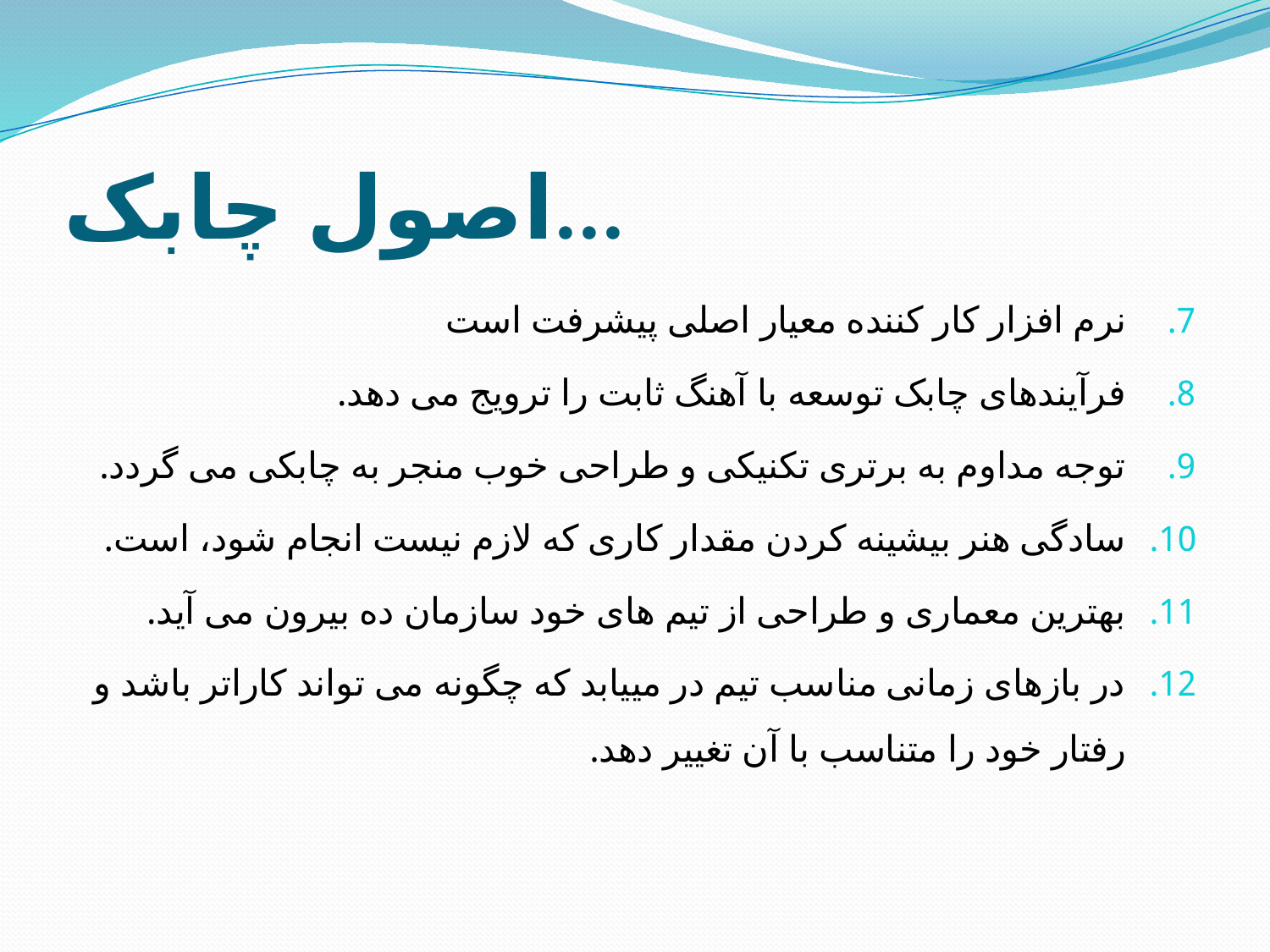

# اصول چابک...
نرم افزار کار کننده معیار اصلی پیشرفت است
فرآیندهای چابک توسعه با آهنگ ثابت را ترویج می دهد.
توجه مداوم به برتری تکنیکی و طراحی خوب منجر به چابکی می گردد.
سادگی هنر بیشینه کردن مقدار کاری که لازم نیست انجام شود، است.
بهترین معماری و طراحی از تیم های خود سازمان ده بیرون می آید.
در بازهای زمانی مناسب تیم در می­یابد که چگونه می تواند کاراتر باشد و رفتار خود را متناسب با آن تغییر دهد.